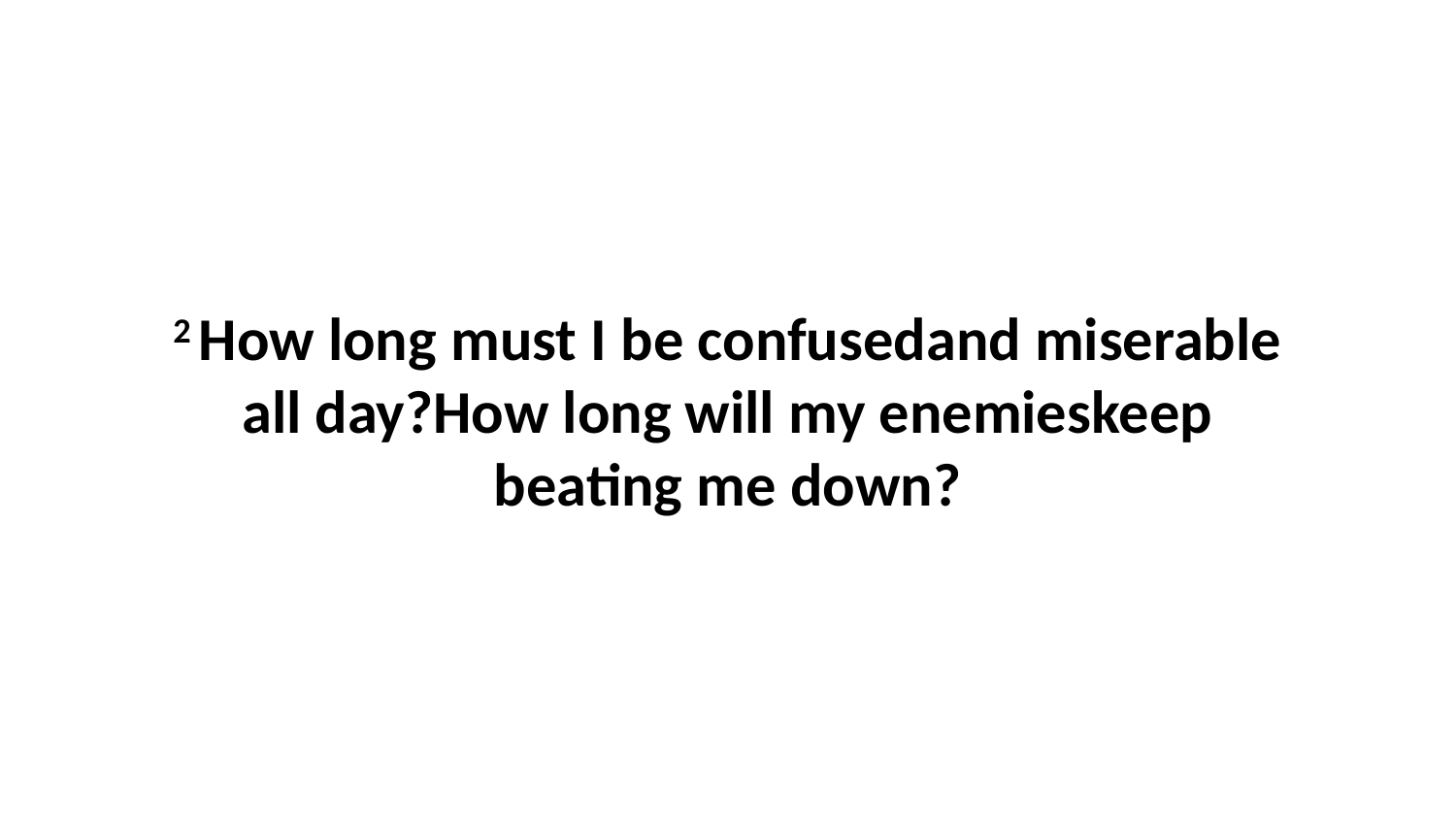

2 How long must I be confusedand miserable all day?How long will my enemieskeep beating me down?